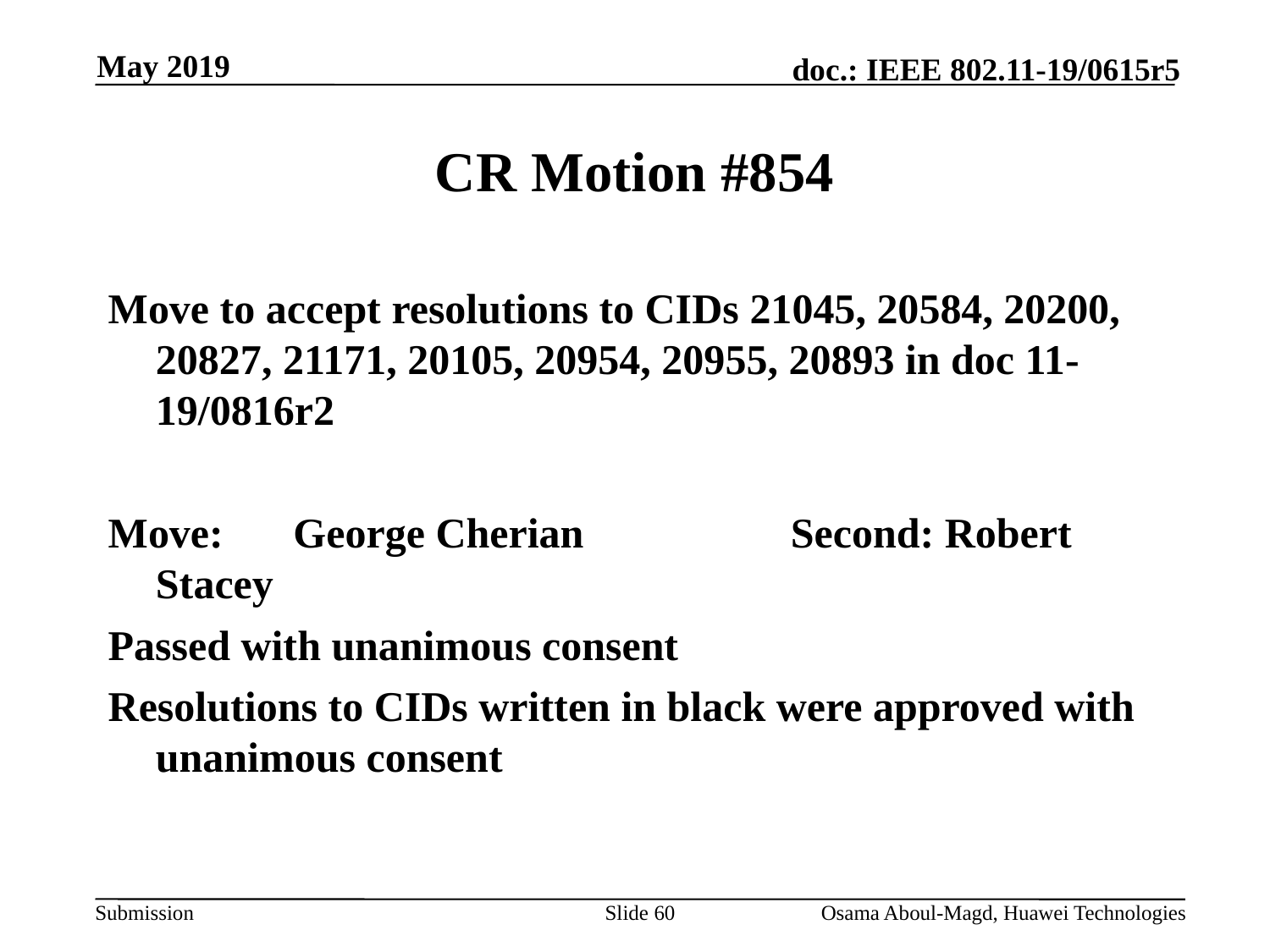

May 2019
# CR Motion #854
Move to accept resolutions to CIDs 21045, 20584, 20200, 20827, 21171, 20105, 20954, 20955, 20893 in doc 11-19/0816r2

Move:	 George Cherian		Second: Robert Stacey
Passed with unanimous consent
Resolutions to CIDs written in black were approved with unanimous consent

Slide 60
Osama Aboul-Magd, Huawei Technologies